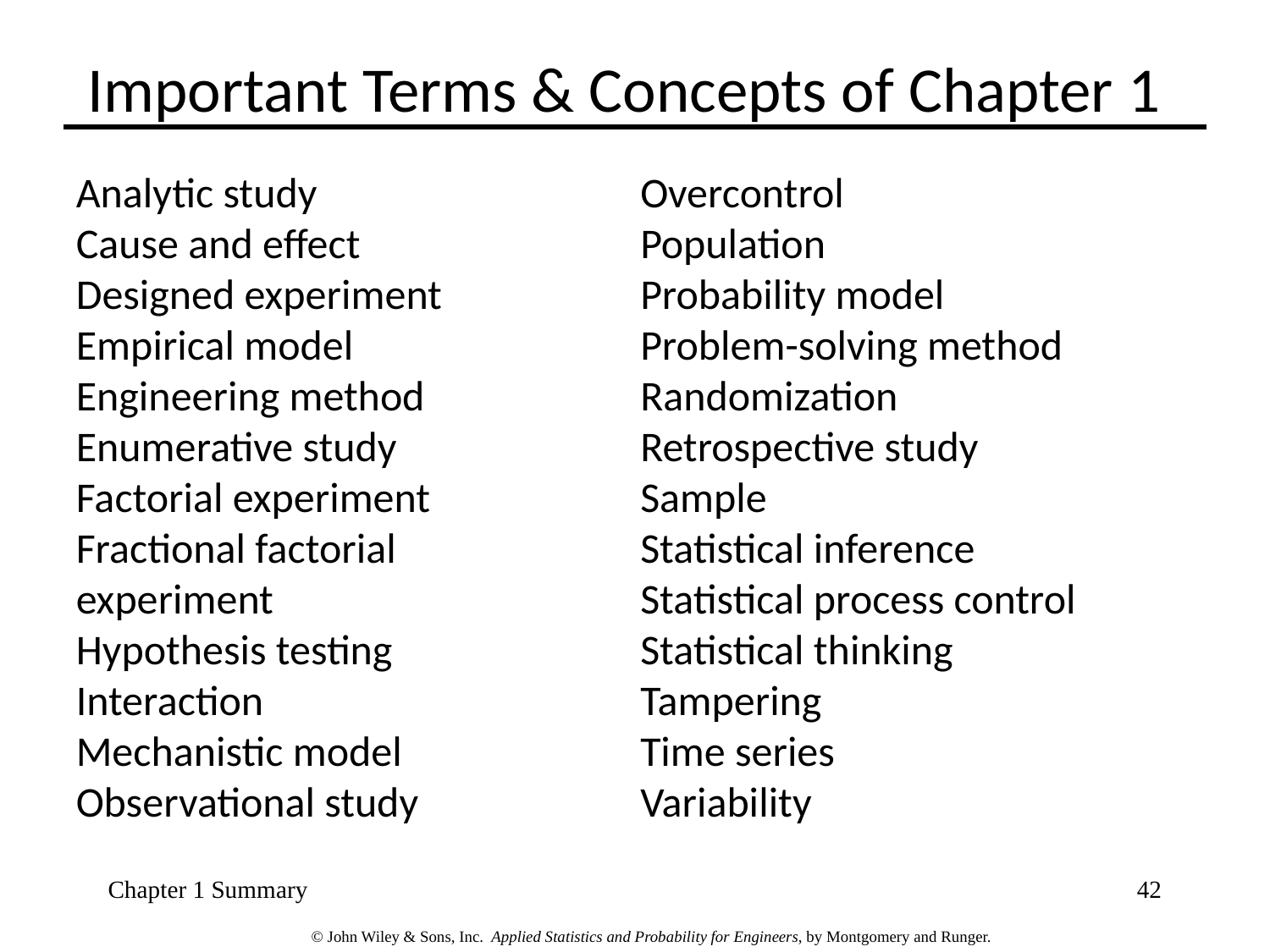

Important Terms & Concepts of Chapter 1
Analytic study
Cause and effect
Designed experiment
Empirical model
Engineering method
Enumerative study
Factorial experiment
Fractional factorial       experiment
Hypothesis testing
Interaction
Mechanistic model
Observational study

Overcontrol
Population
Probability model
Problem-solving method
Randomization
Retrospective study
Sample
Statistical inference
Statistical process control
Statistical thinking
Tampering
Time series
Variability

Chapter 1 Summary
42
© John Wiley & Sons, Inc.  Applied Statistics and Probability for Engineers, by Montgomery and Runger.